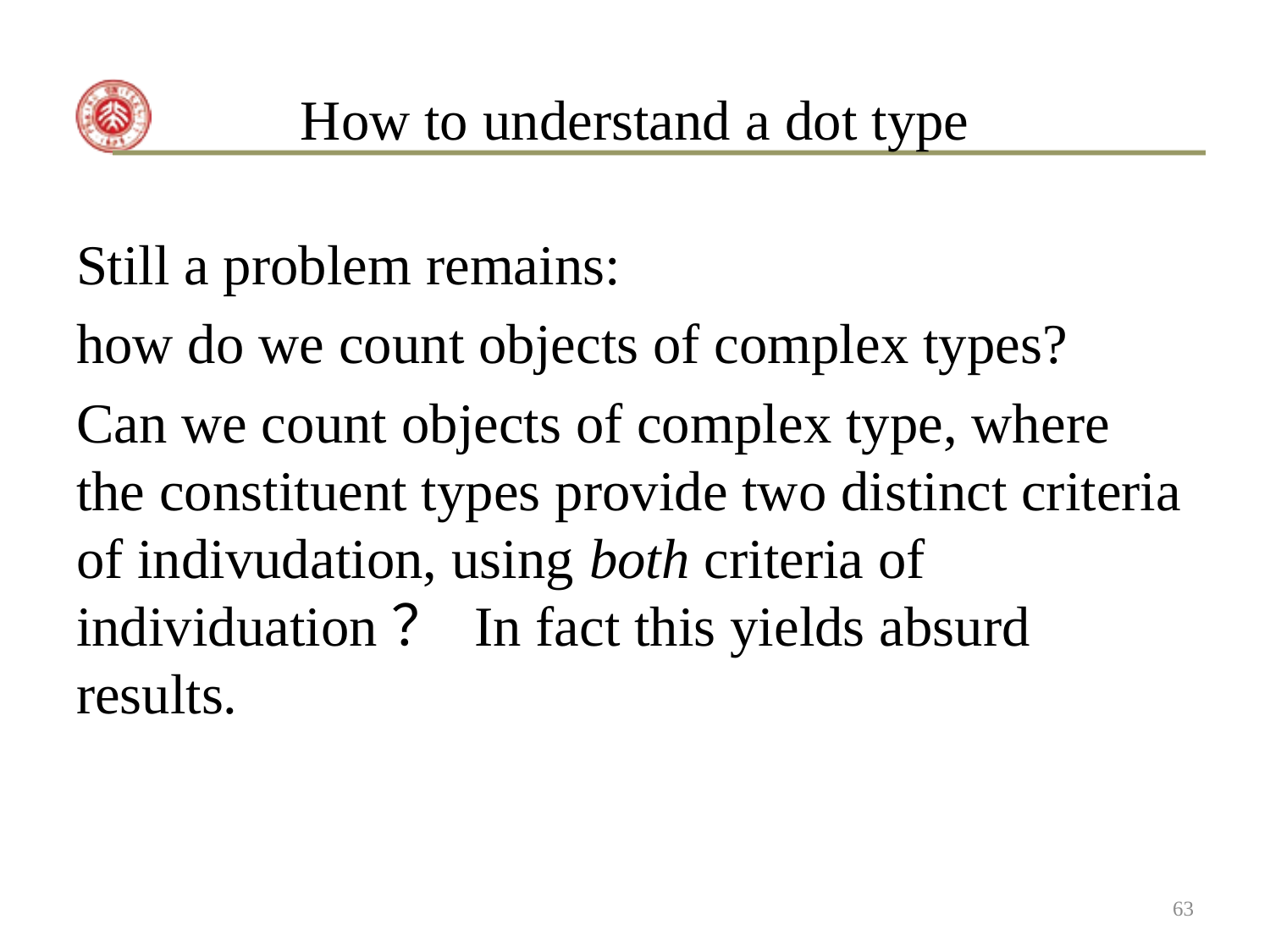

# How to understand a dot type
Still a problem remains:
how do we count objects of complex types?
Can we count objects of complex type, where the constituent types provide two distinct criteria of indivudation, using both criteria of individuation？ In fact this yields absurd results.
63